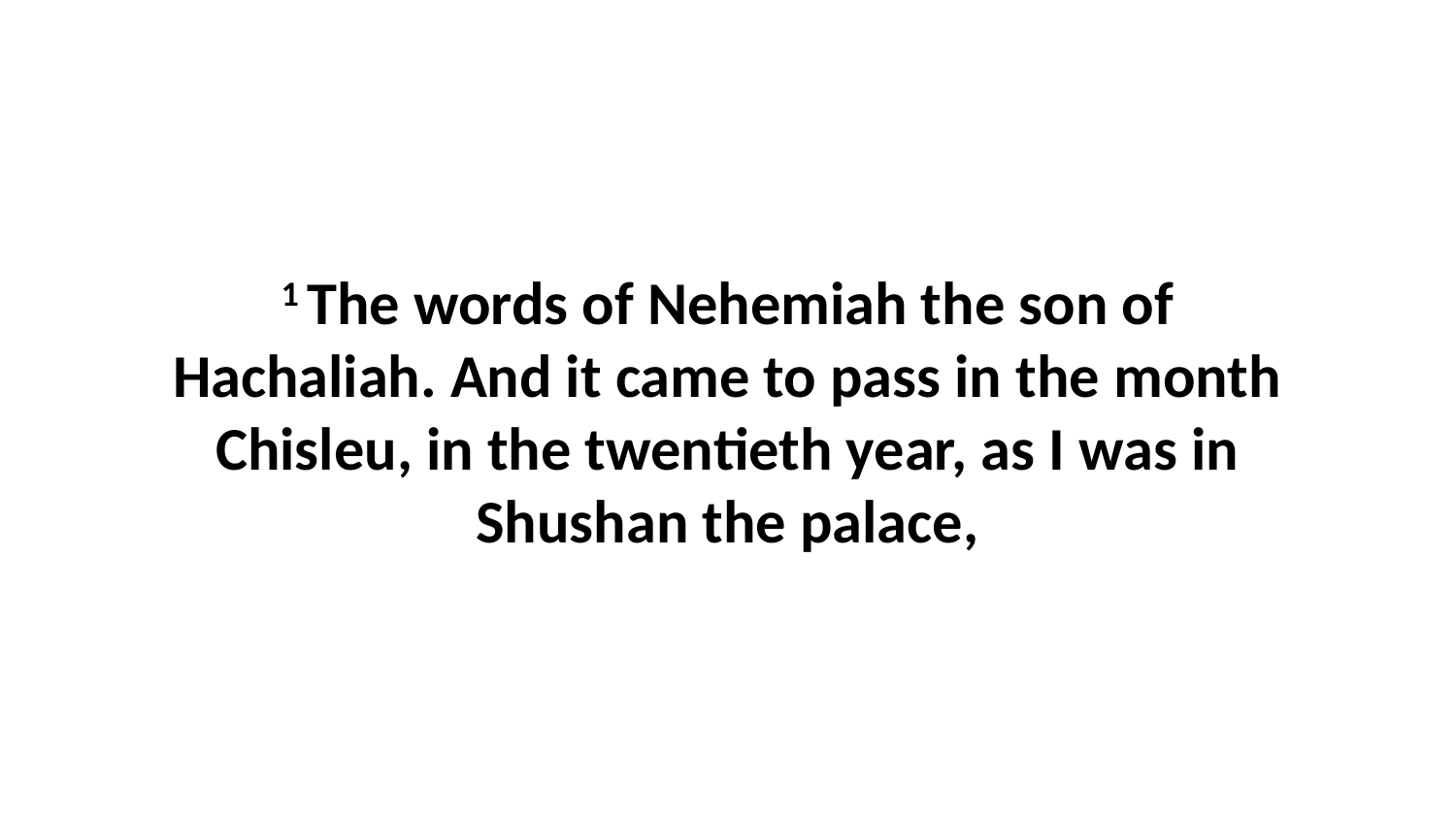

1 The words of Nehemiah the son of Hachaliah. And it came to pass in the month Chisleu, in the twentieth year, as I was in Shushan the palace,